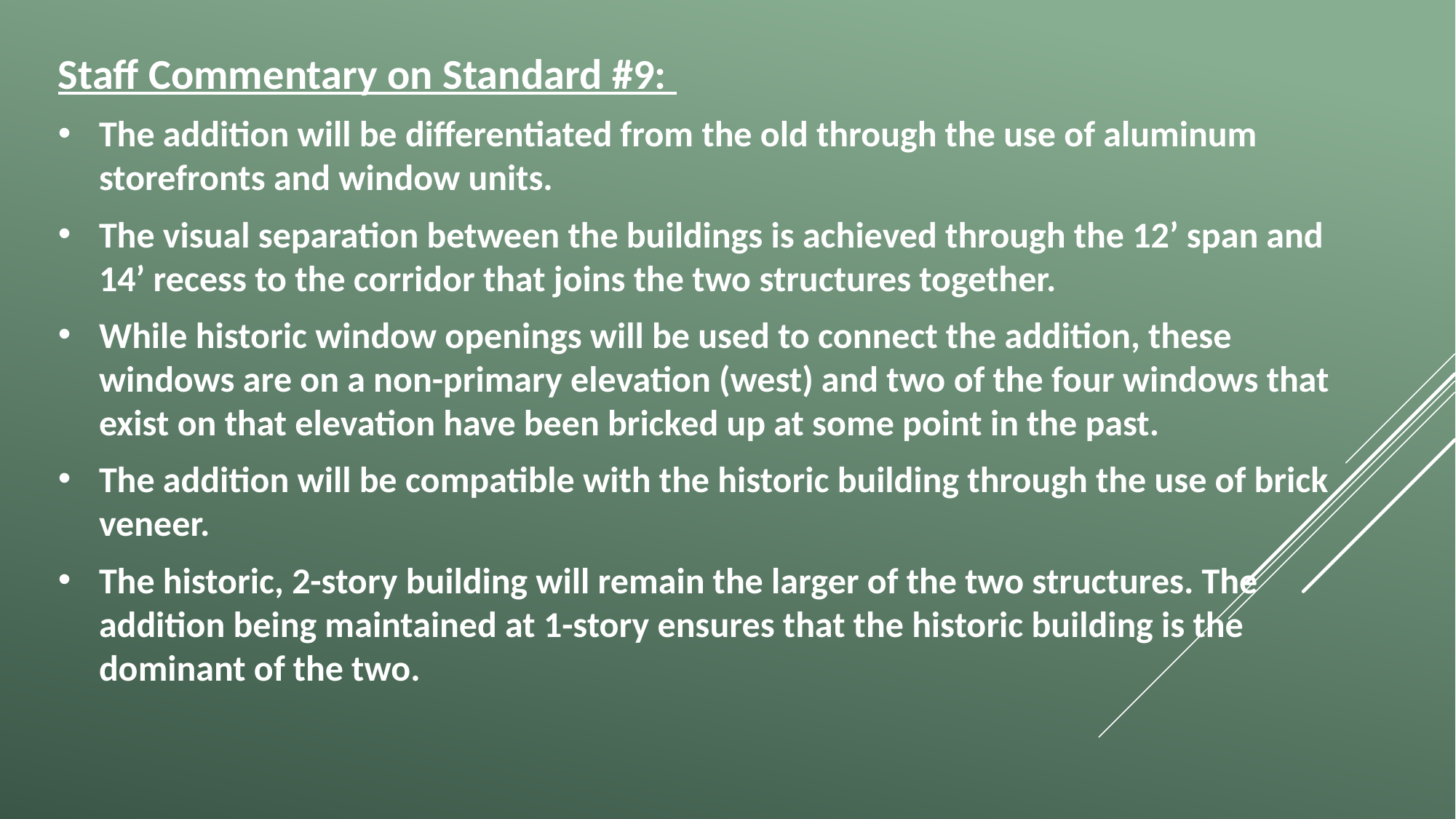

Staff Commentary on Standard #9:
The addition will be differentiated from the old through the use of aluminum storefronts and window units.
The visual separation between the buildings is achieved through the 12’ span and 14’ recess to the corridor that joins the two structures together.
While historic window openings will be used to connect the addition, these windows are on a non-primary elevation (west) and two of the four windows that exist on that elevation have been bricked up at some point in the past.
The addition will be compatible with the historic building through the use of brick veneer.
The historic, 2-story building will remain the larger of the two structures. The addition being maintained at 1-story ensures that the historic building is the dominant of the two.